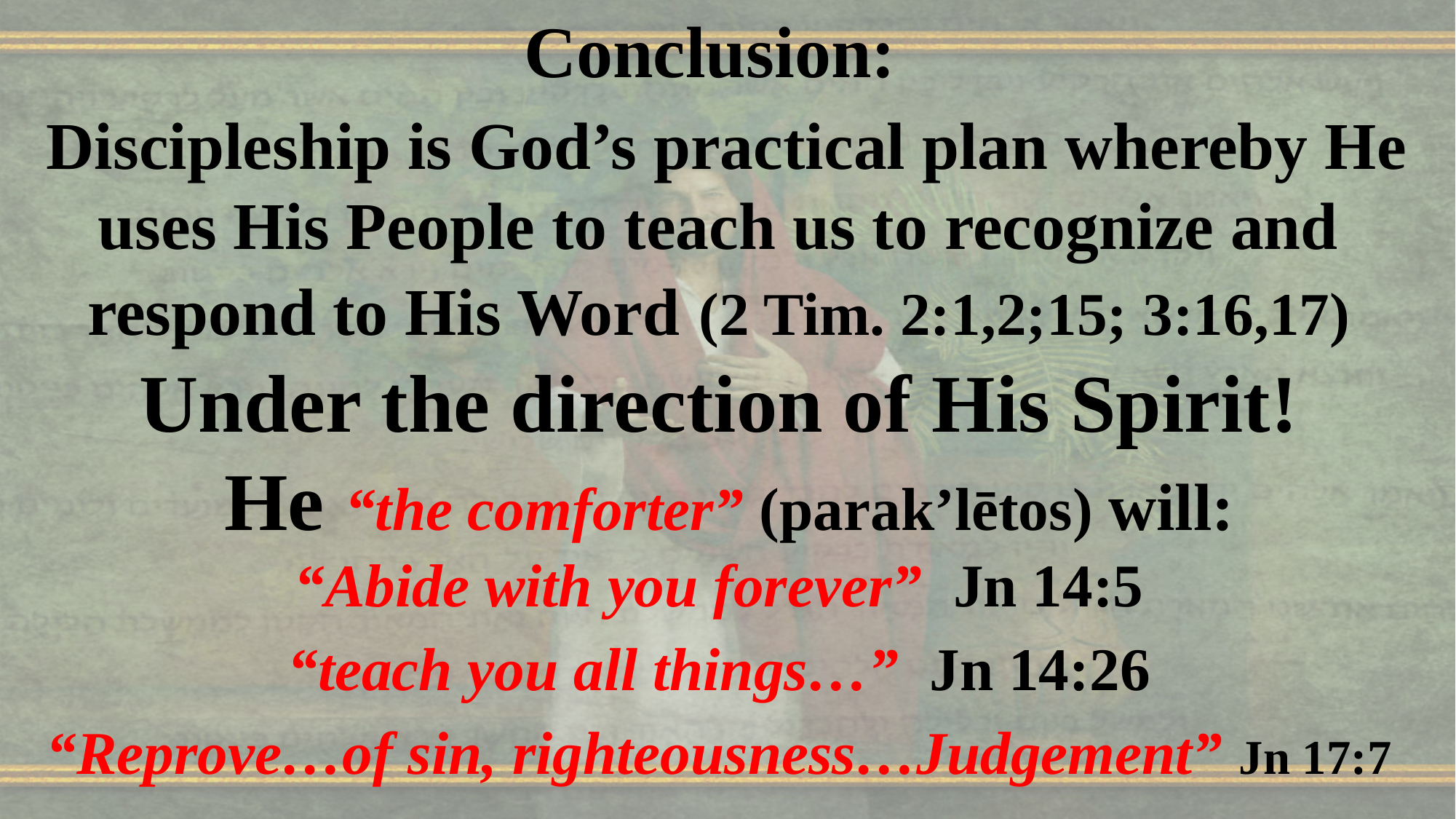

Conclusion:
 Discipleship is God’s practical plan whereby He uses His People to teach us to recognize and respond to His Word (2 Tim. 2:1,2;15; 3:16,17)
Under the direction of His Spirit!
 He “the comforter” (parak’lētos) will:
“Abide with you forever”  Jn 14:5
“teach you all things…”  Jn 14:26
“Reprove…of sin, righteousness…Judgement” Jn 17:7